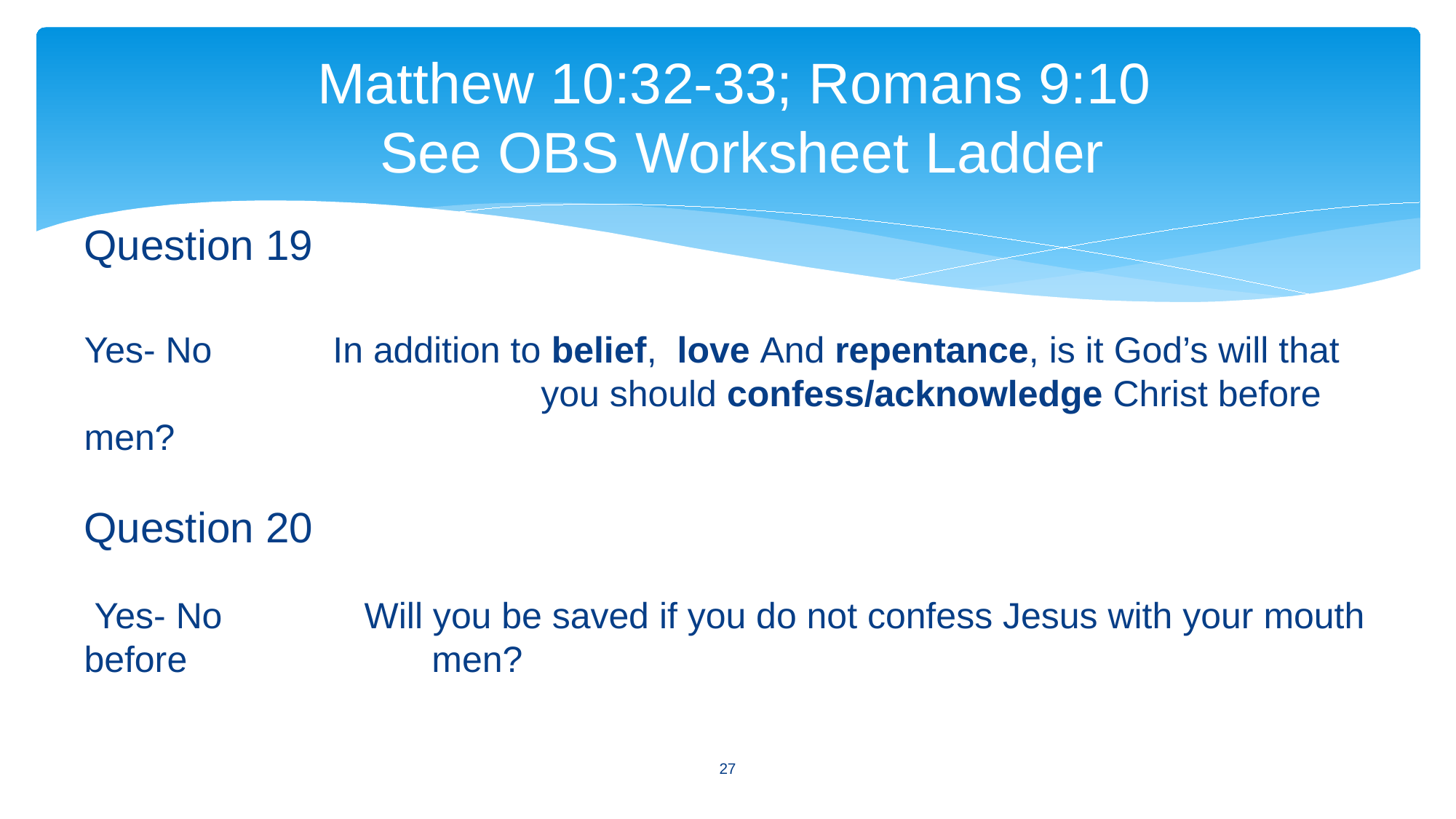

# Matthew 10:32-33; Romans 9:10 See OBS Worksheet Ladder
Question 19

Yes- No	   In addition to belief,  love And repentance, is it God’s will that 	                 		  you should confess/acknowledge Christ before men?

Question 20

 Yes- No              Will you be saved if you do not confess Jesus with your mouth before   		  men?
27